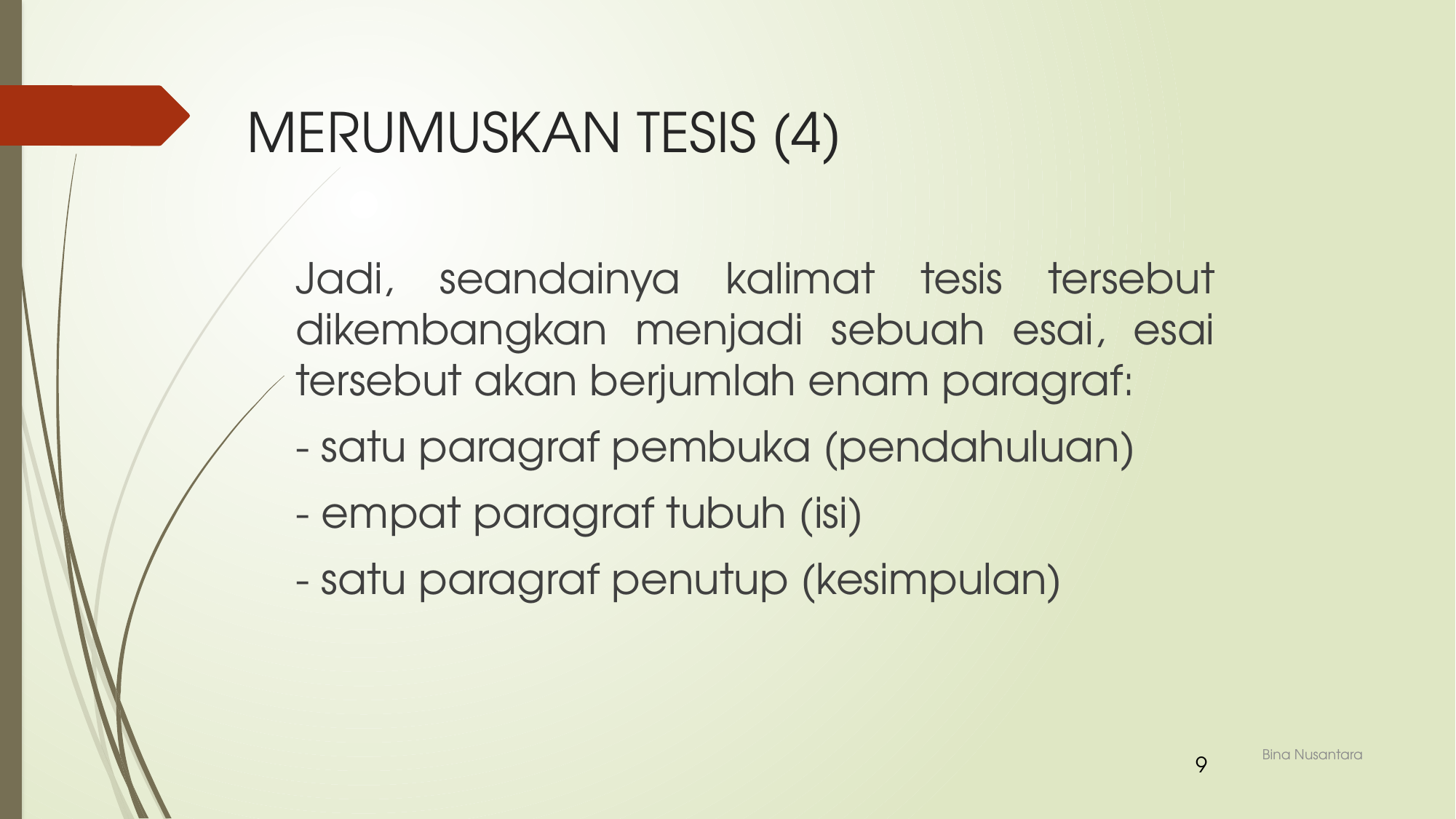

# MERUMUSKAN TESIS (4)
	Jadi, seandainya kalimat tesis tersebut dikembangkan menjadi sebuah esai, esai tersebut akan berjumlah enam paragraf:
	- satu paragraf pembuka (pendahuluan)
	- empat paragraf tubuh (isi)
	- satu paragraf penutup (kesimpulan)
Bina Nusantara

9